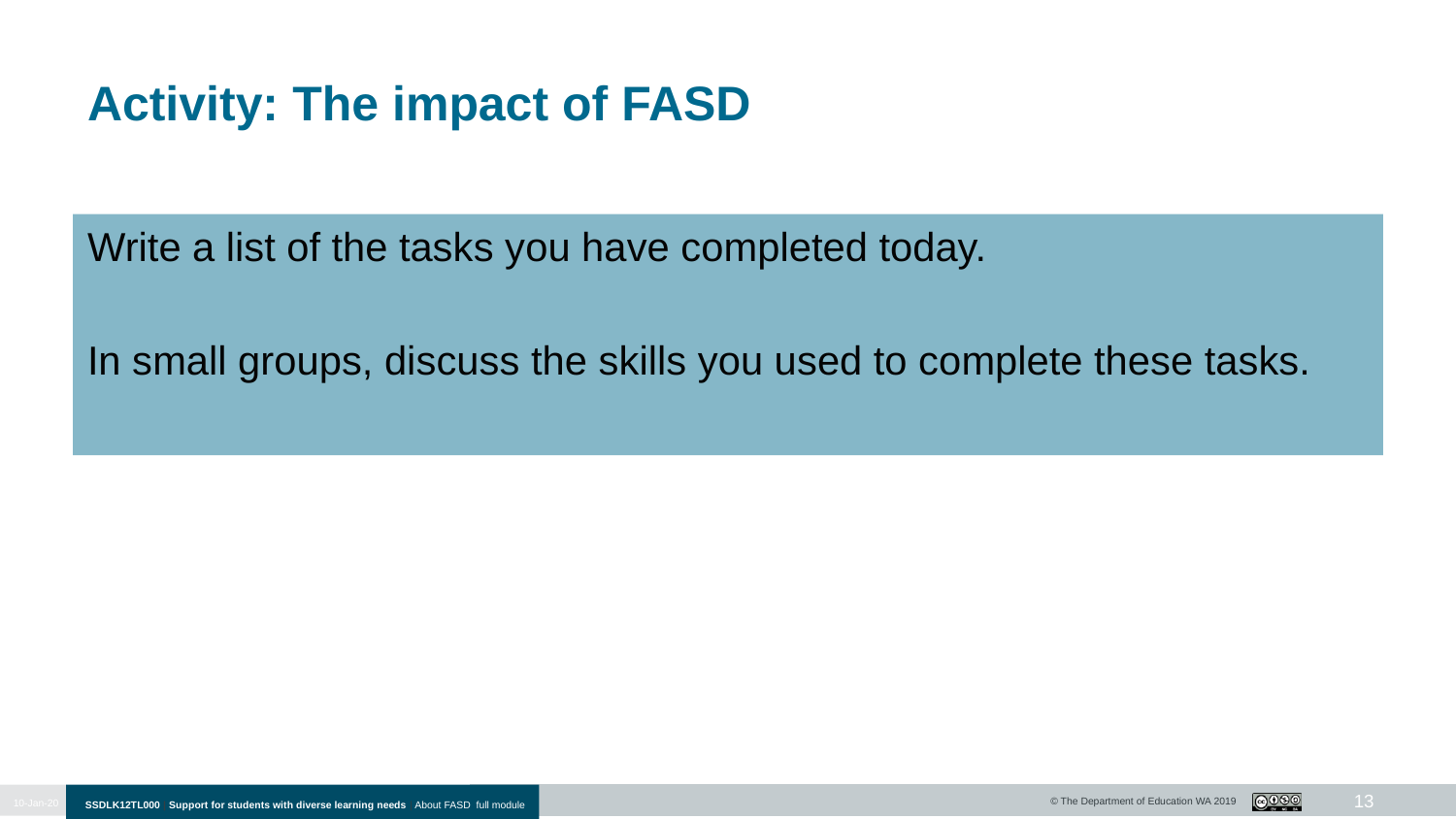

# Activity: The impact of FASD
Write a list of the tasks you have completed today.

In small groups, discuss the skills you used to complete these tasks.

13
10-Jan-20